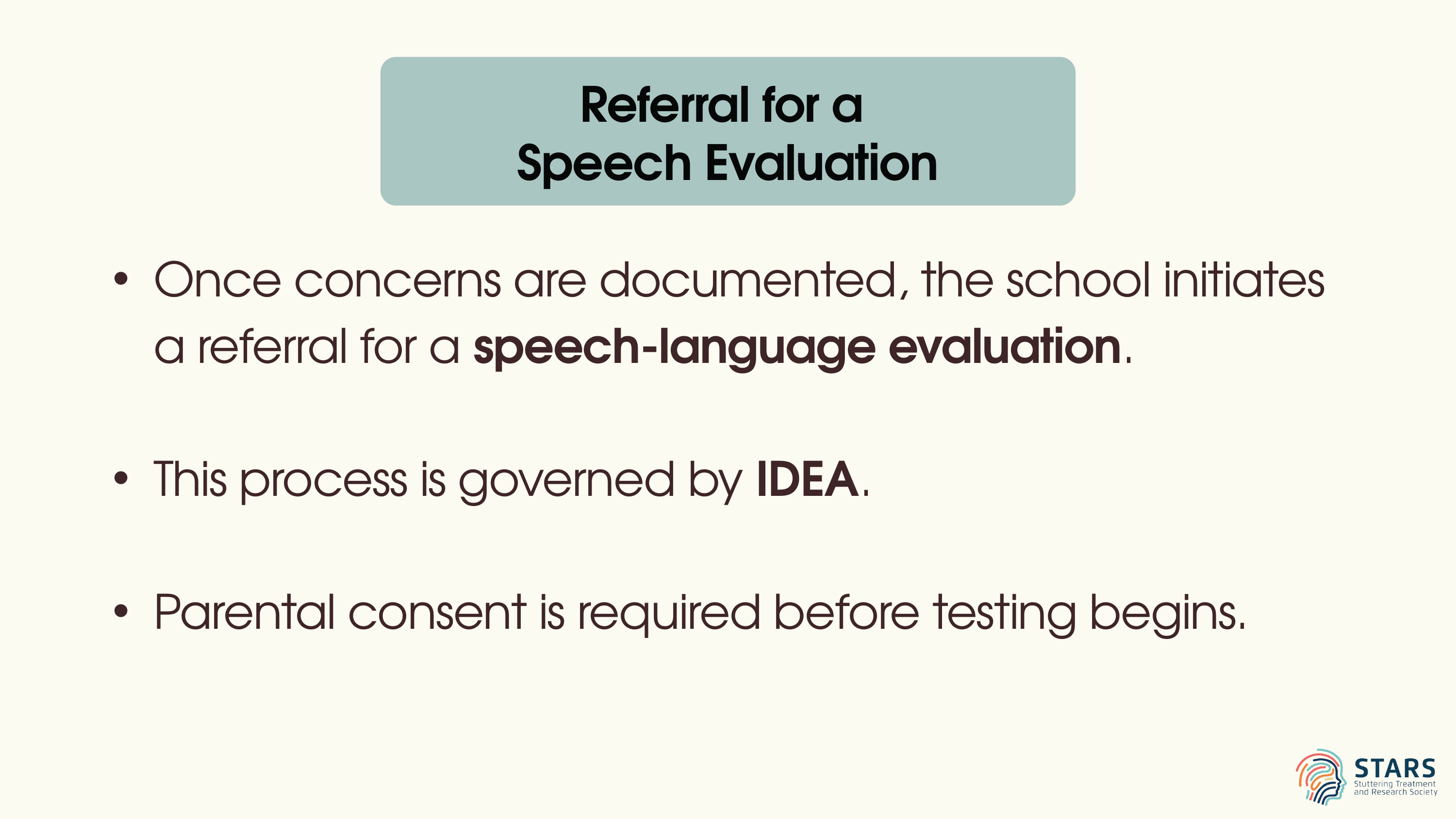

Referral for a
Speech Evaluation
Once concerns are documented, the school initiates a referral for a speech-language evaluation.

This process is governed by IDEA.

Parental consent is required before testing begins.